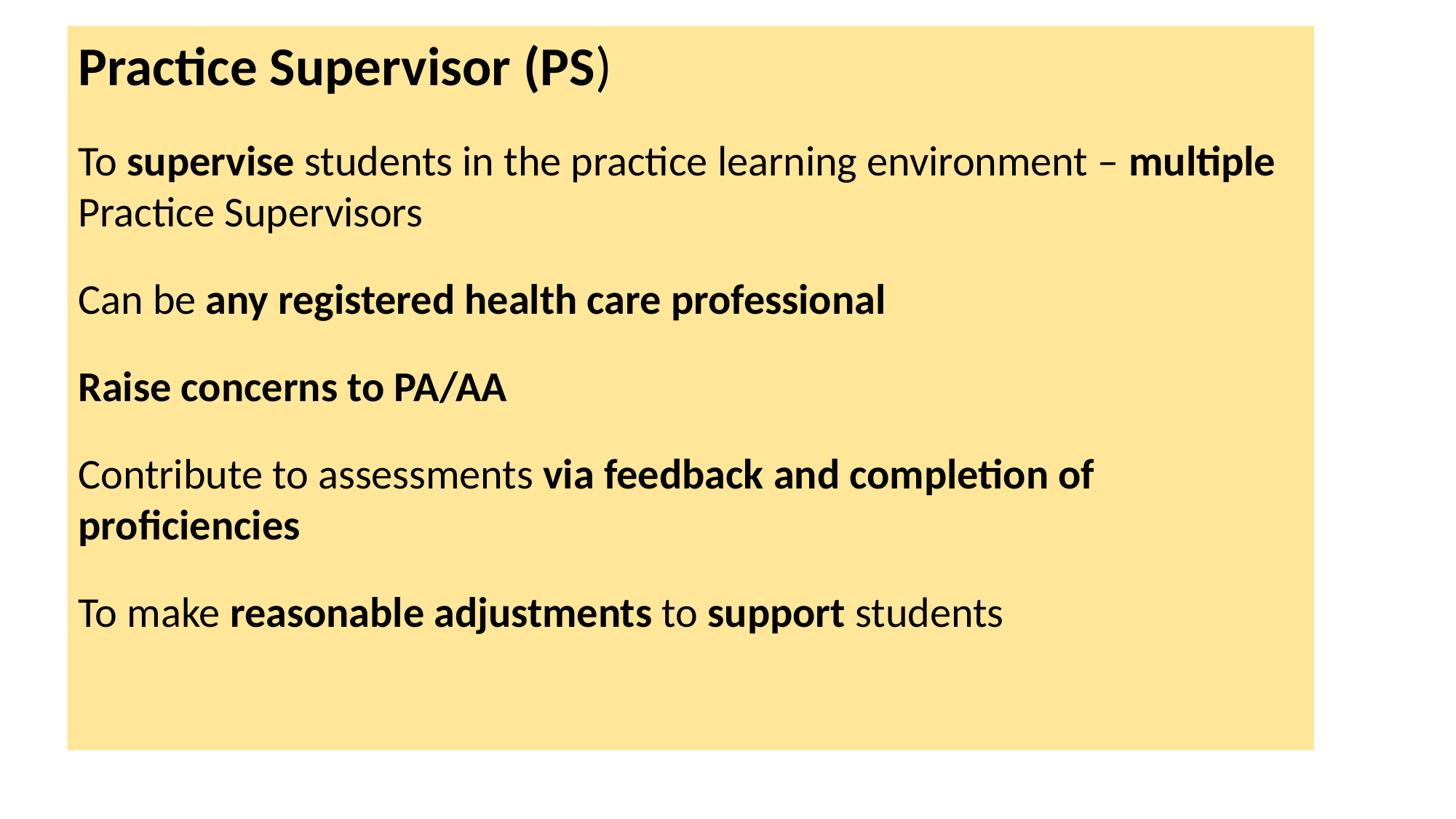

Practice Supervisor (PS)

To supervise students in the practice learning environment – multiple Practice Supervisors

Can be any registered health care professional

Raise concerns to PA/AA

Contribute to assessments via feedback and completion of proficiencies

To make reasonable adjustments to support students